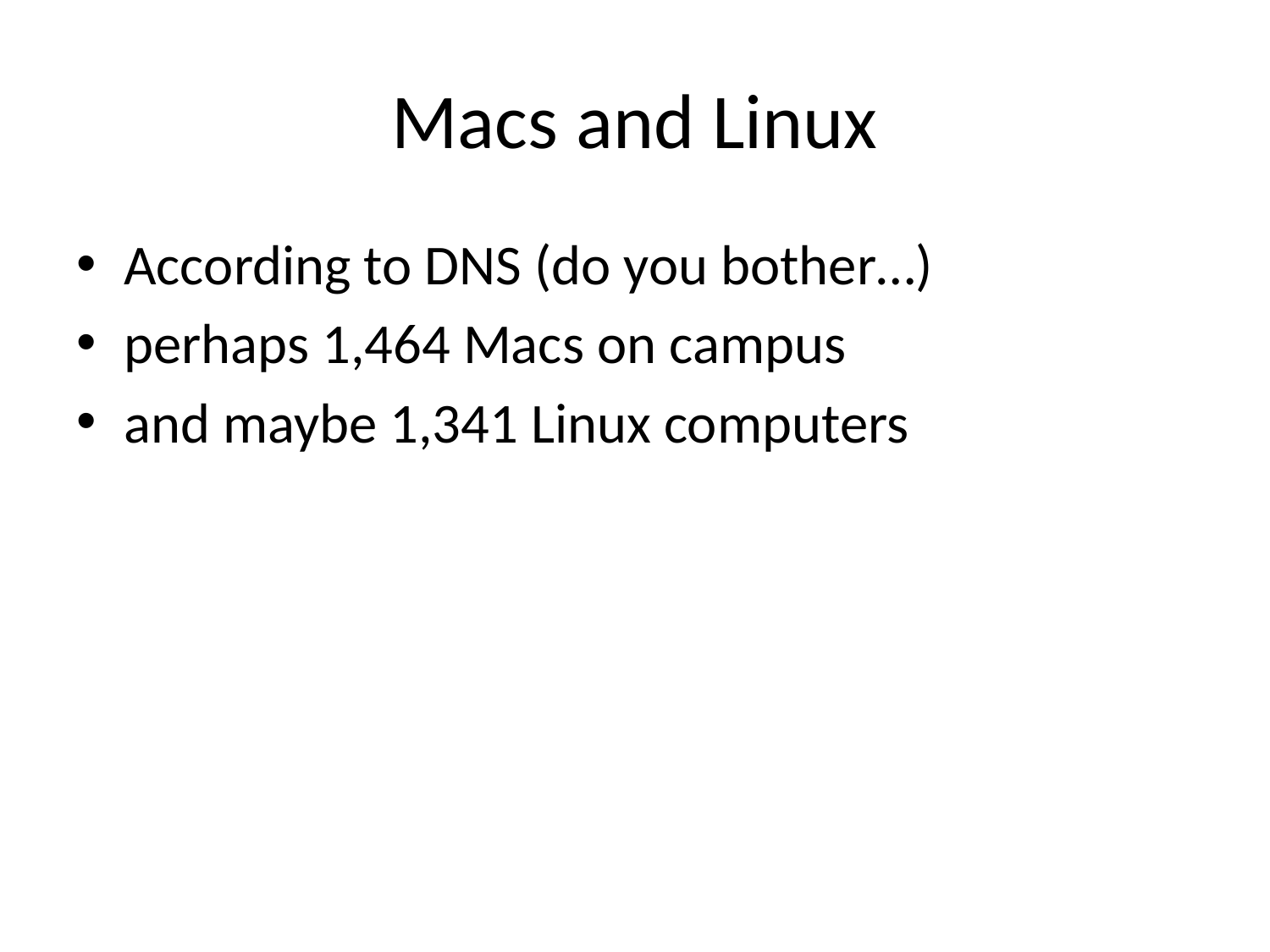

# Macs and Linux
According to DNS (do you bother…)
perhaps 1,464 Macs on campus
and maybe 1,341 Linux computers